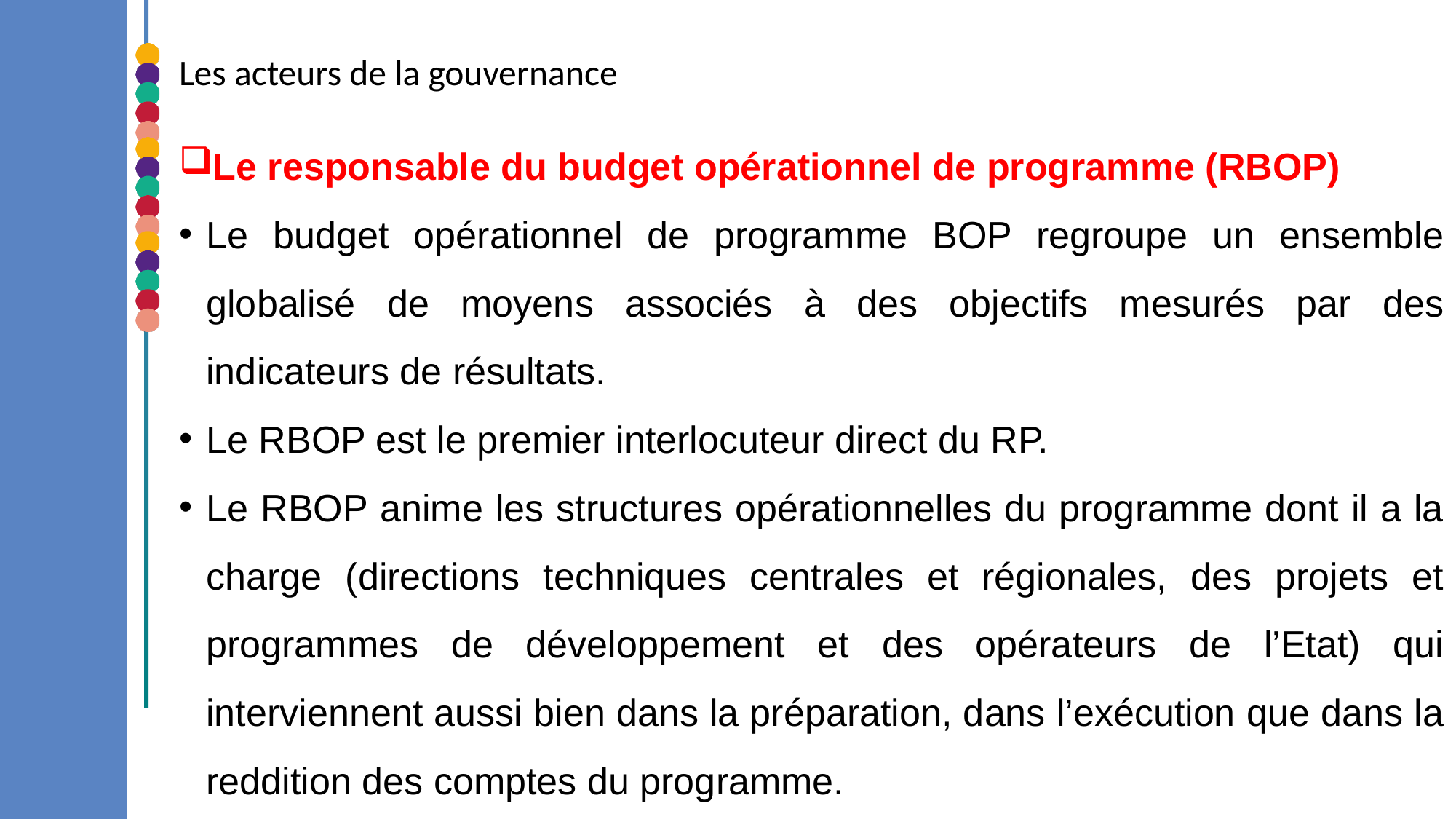

# Les acteurs de la gouvernance
Le responsable du budget opérationnel de programme (RBOP)
Le budget opérationnel de programme BOP regroupe un ensemble globalisé de moyens associés à des objectifs mesurés par des indicateurs de résultats.
Le RBOP est le premier interlocuteur direct du RP.
Le RBOP anime les structures opérationnelles du programme dont il a la charge (directions techniques centrales et régionales, des projets et programmes de développement et des opérateurs de l’Etat) qui interviennent aussi bien dans la préparation, dans l’exécution que dans la reddition des comptes du programme.